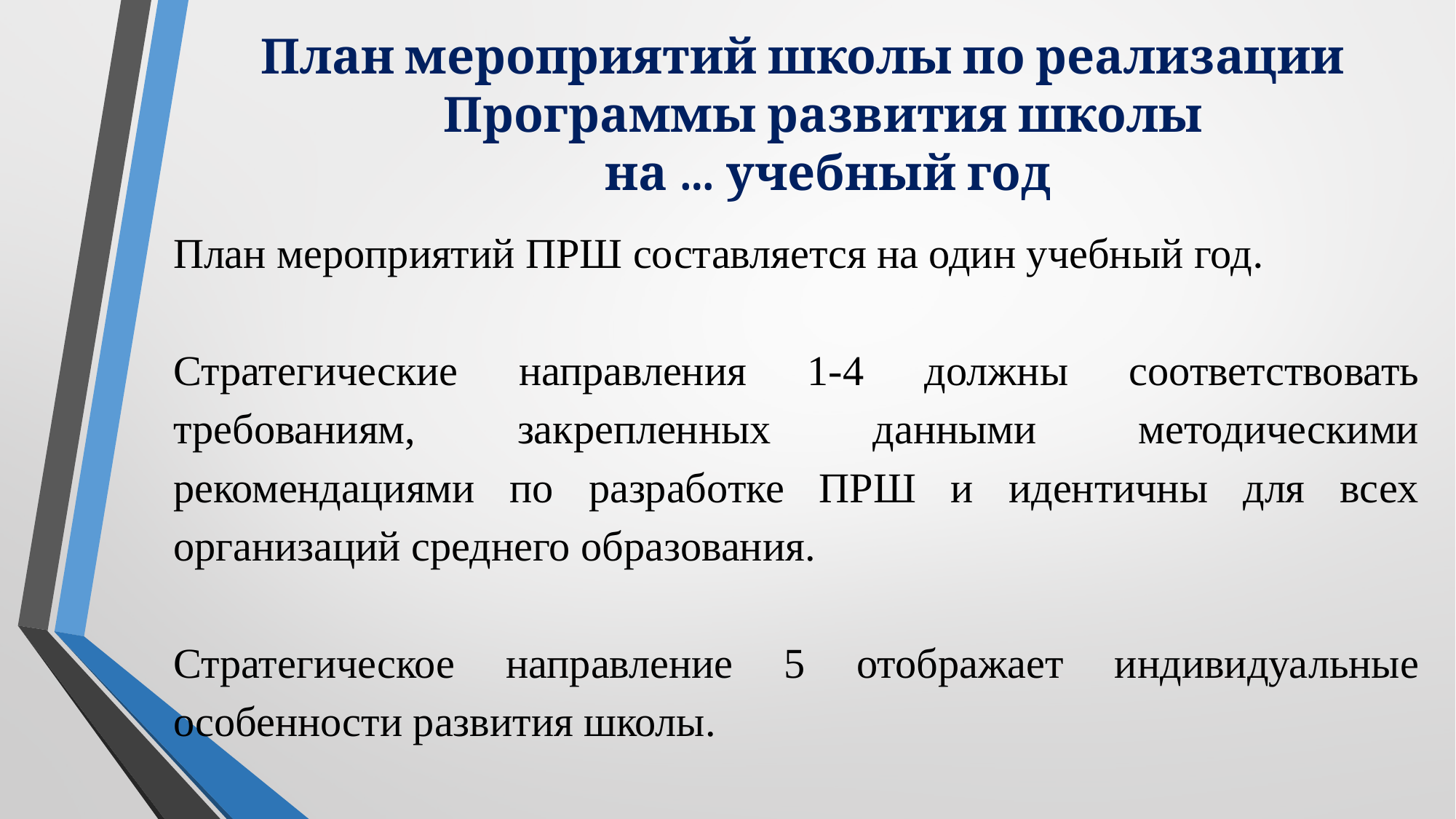

# План мероприятий школы по реализации Программы развития школы на … учебный год
План мероприятий ПРШ составляется на один учебный год.

Стратегические направления 1-4 должны соответствовать требованиям, закрепленных данными методическими рекомендациями по разработке ПРШ и идентичны для всех организаций среднего образования.

Стратегическое направление 5 отображает индивидуальные особенности развития школы.